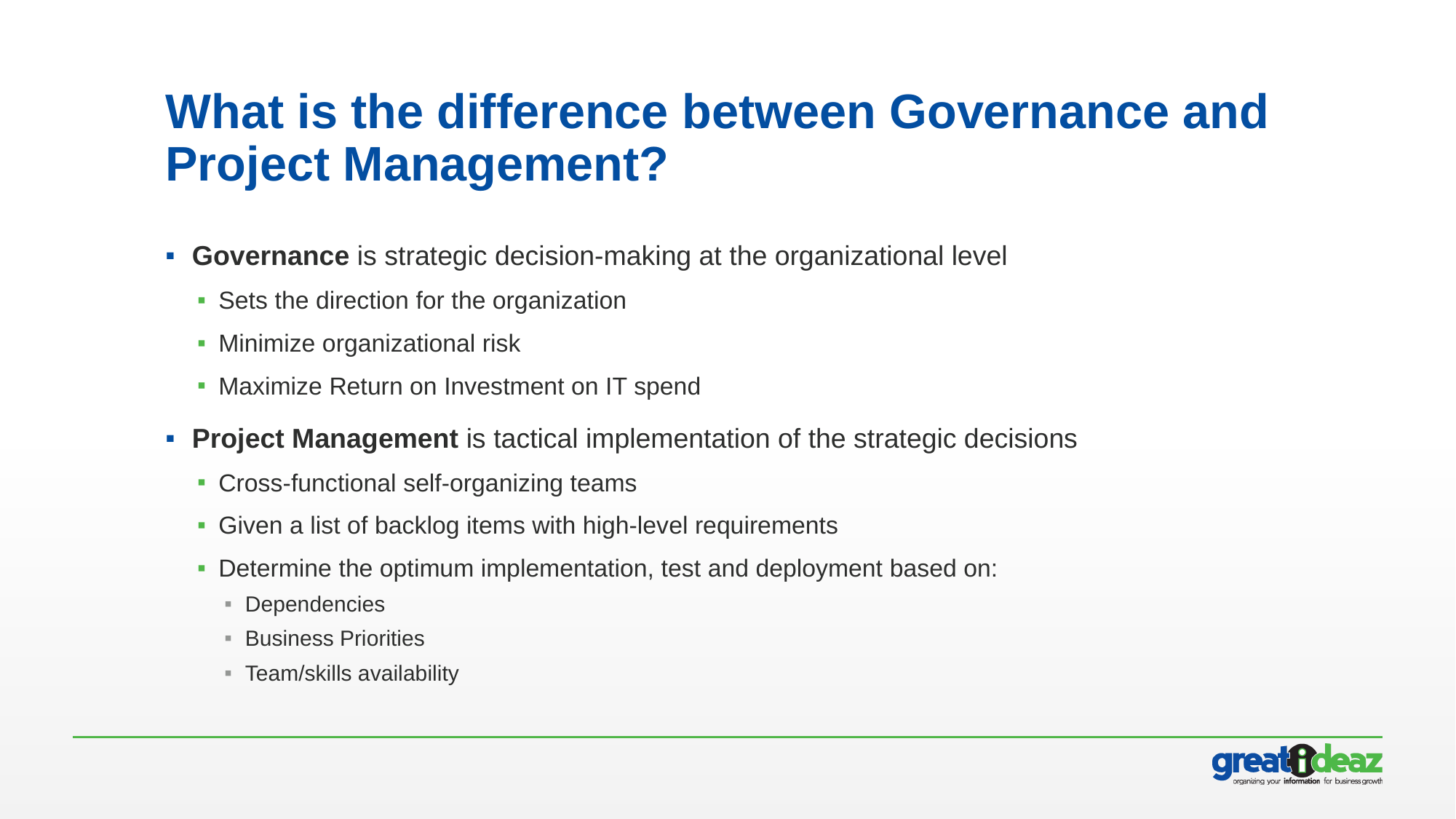

# What is the difference between Governance and Project Management?
Governance is strategic decision-making at the organizational level
Sets the direction for the organization
Minimize organizational risk
Maximize Return on Investment on IT spend
Project Management is tactical implementation of the strategic decisions
Cross-functional self-organizing teams
Given a list of backlog items with high-level requirements
Determine the optimum implementation, test and deployment based on:
Dependencies
Business Priorities
Team/skills availability